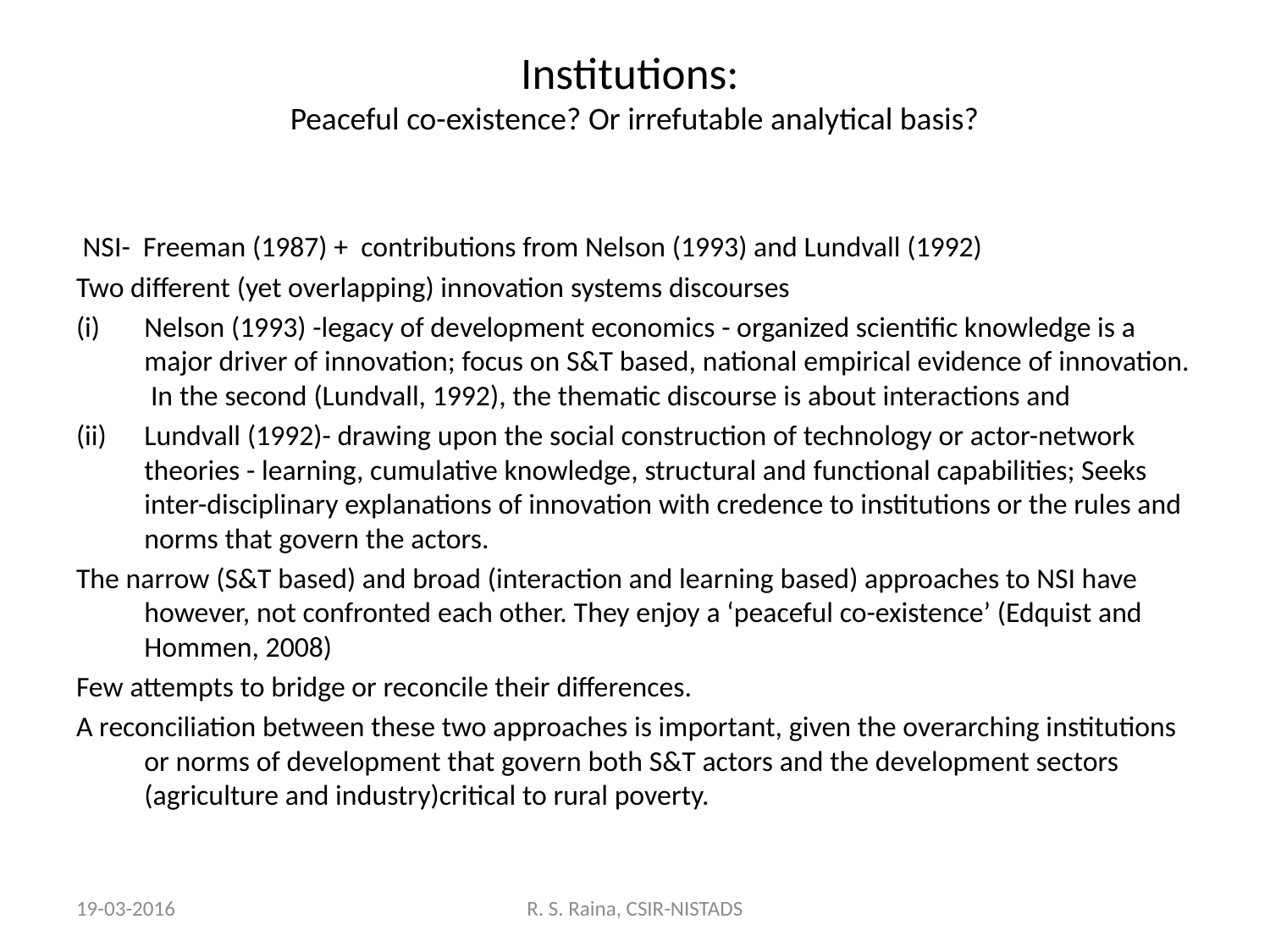

# Institutions: Peaceful co-existence? Or irrefutable analytical basis?
 NSI-  Freeman (1987) +  contributions from Nelson (1993) and Lundvall (1992)
Two different (yet overlapping) innovation systems discourses
Nelson (1993) -legacy of development economics - organized scientific knowledge is a major driver of innovation; focus on S&T based, national empirical evidence of innovation.  In the second (Lundvall, 1992), the thematic discourse is about interactions and
Lundvall (1992)- drawing upon the social construction of technology or actor-network theories - learning, cumulative knowledge, structural and functional capabilities; Seeks inter-disciplinary explanations of innovation with credence to institutions or the rules and norms that govern the actors.
The narrow (S&T based) and broad (interaction and learning based) approaches to NSI have however, not confronted each other. They enjoy a ‘peaceful co-existence’ (Edquist and Hommen, 2008)
Few attempts to bridge or reconcile their differences.
A reconciliation between these two approaches is important, given the overarching institutions or norms of development that govern both S&T actors and the development sectors (agriculture and industry)critical to rural poverty.

19-03-2016
R. S. Raina, CSIR-NISTADS